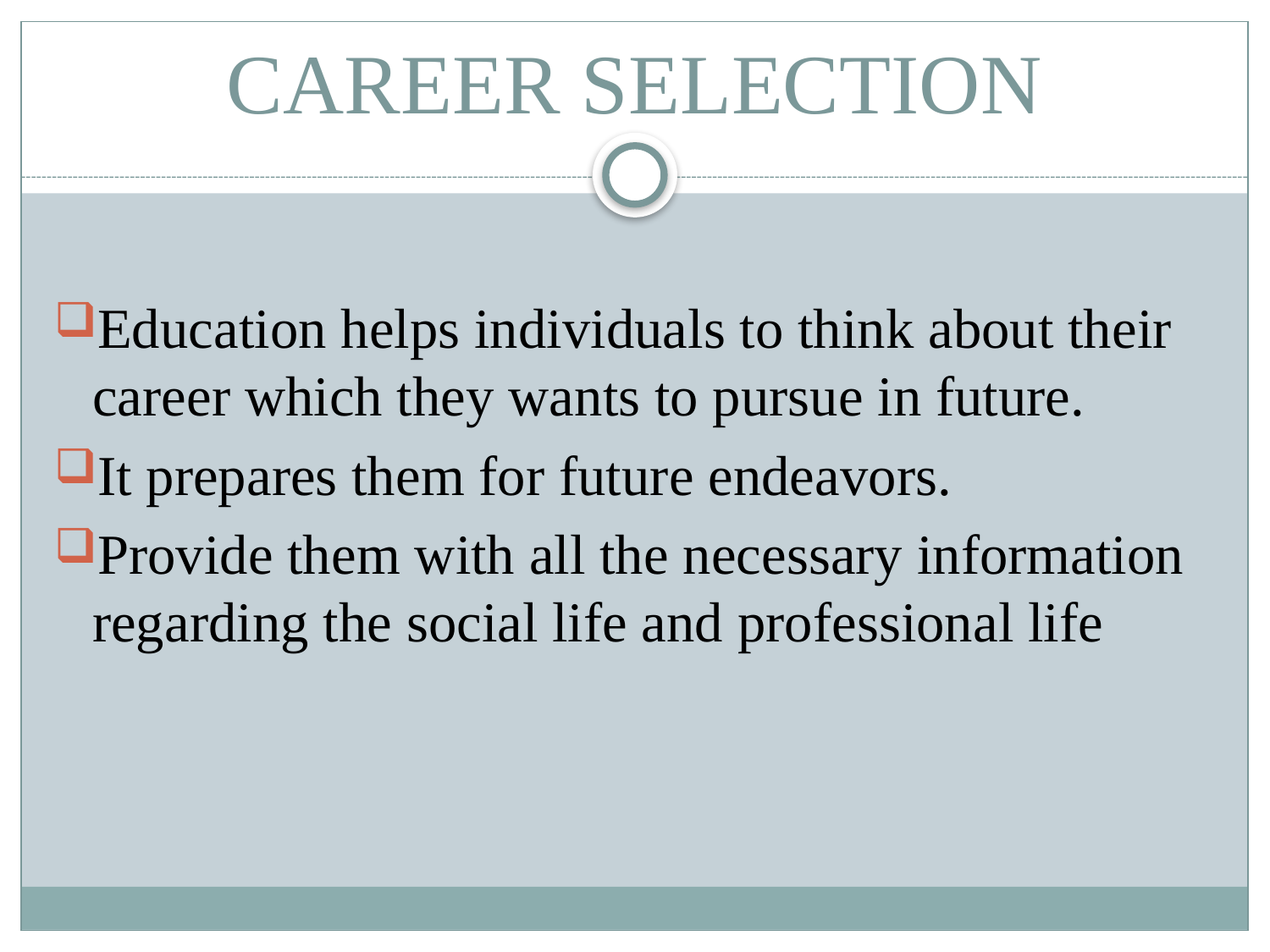

# CAREER SELECTION
Education helps individuals to think about their career which they wants to pursue in future.
It prepares them for future endeavors.
Provide them with all the necessary information regarding the social life and professional life